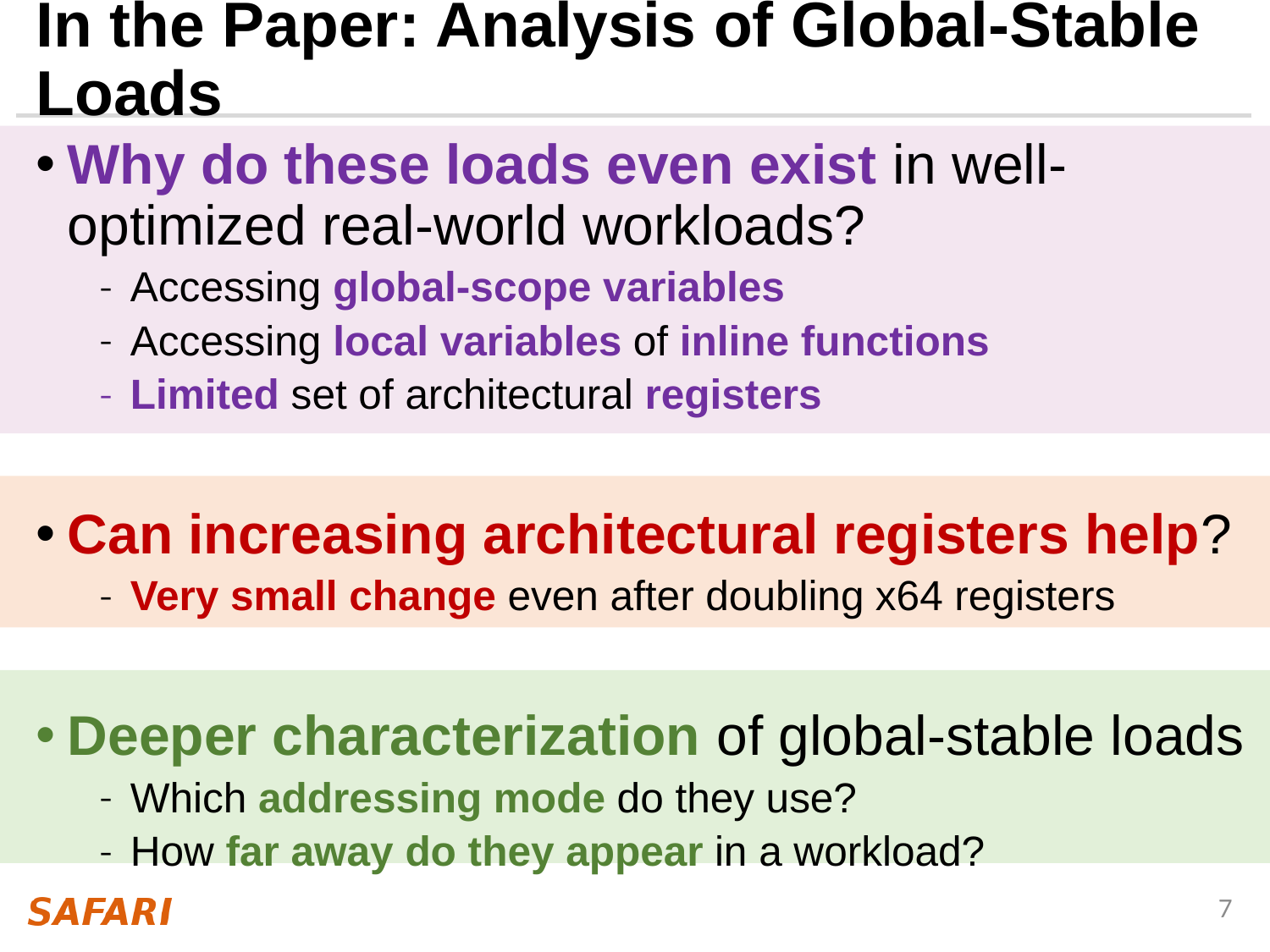

# In the Paper: Analysis of Global-Stable Loads

Why do these loads even exist in well-optimized real-world workloads?
Accessing global-scope variables
Accessing local variables of inline functions
Limited set of architectural registers

Can increasing architectural registers help?
Very small change even after doubling x64 registers

Deeper characterization of global-stable loads
Which addressing mode do they use?
How far away do they appear in a workload?